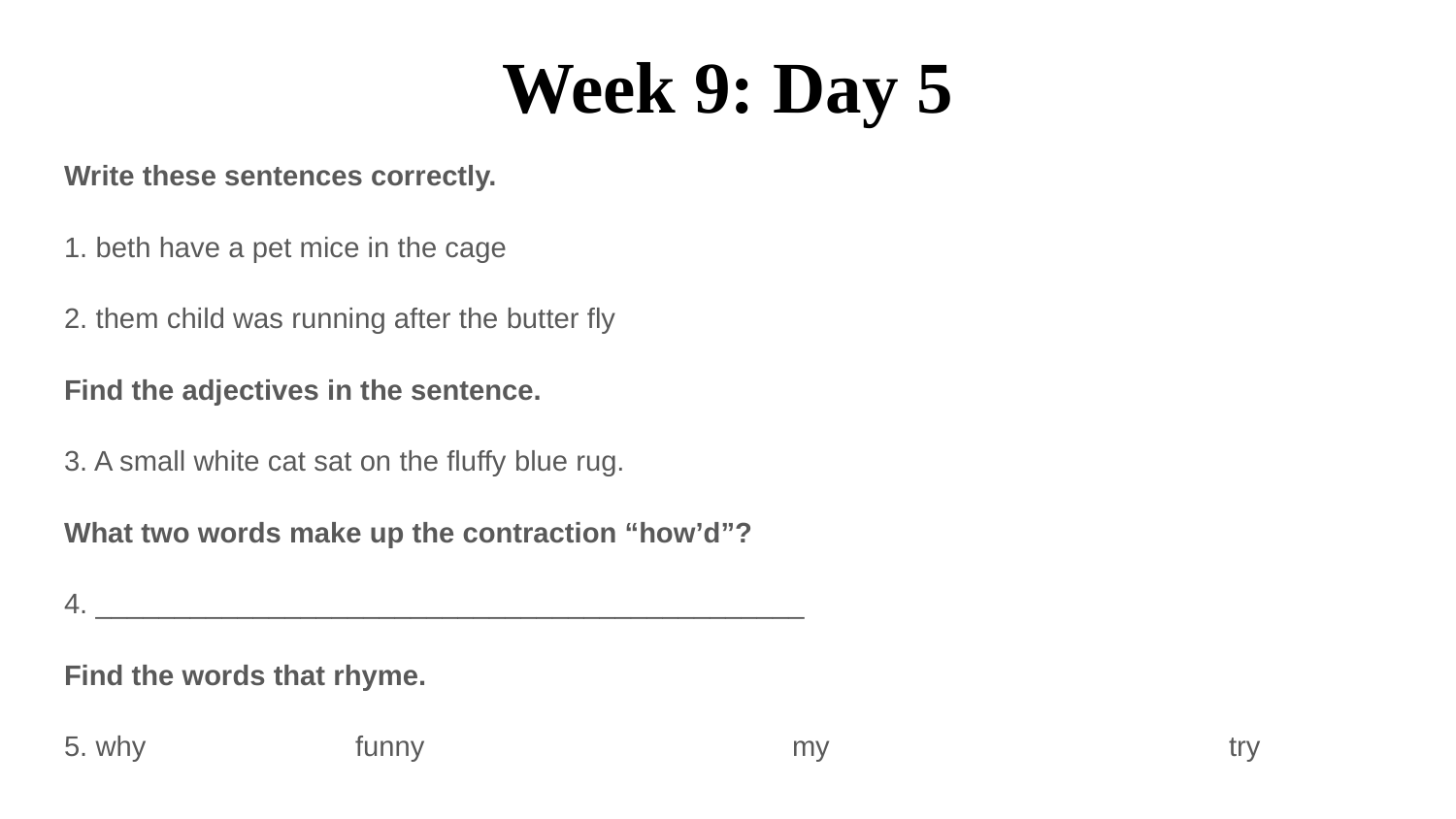

# Week 9: Day 5
Write these sentences correctly.
1. beth have a pet mice in the cage
2. them child was running after the butter fly
Find the adjectives in the sentence.
3. A small white cat sat on the fluffy blue rug.
What two words make up the contraction “how’d”?
4. _____________________________________________
Find the words that rhyme.
5. why		funny			my			try